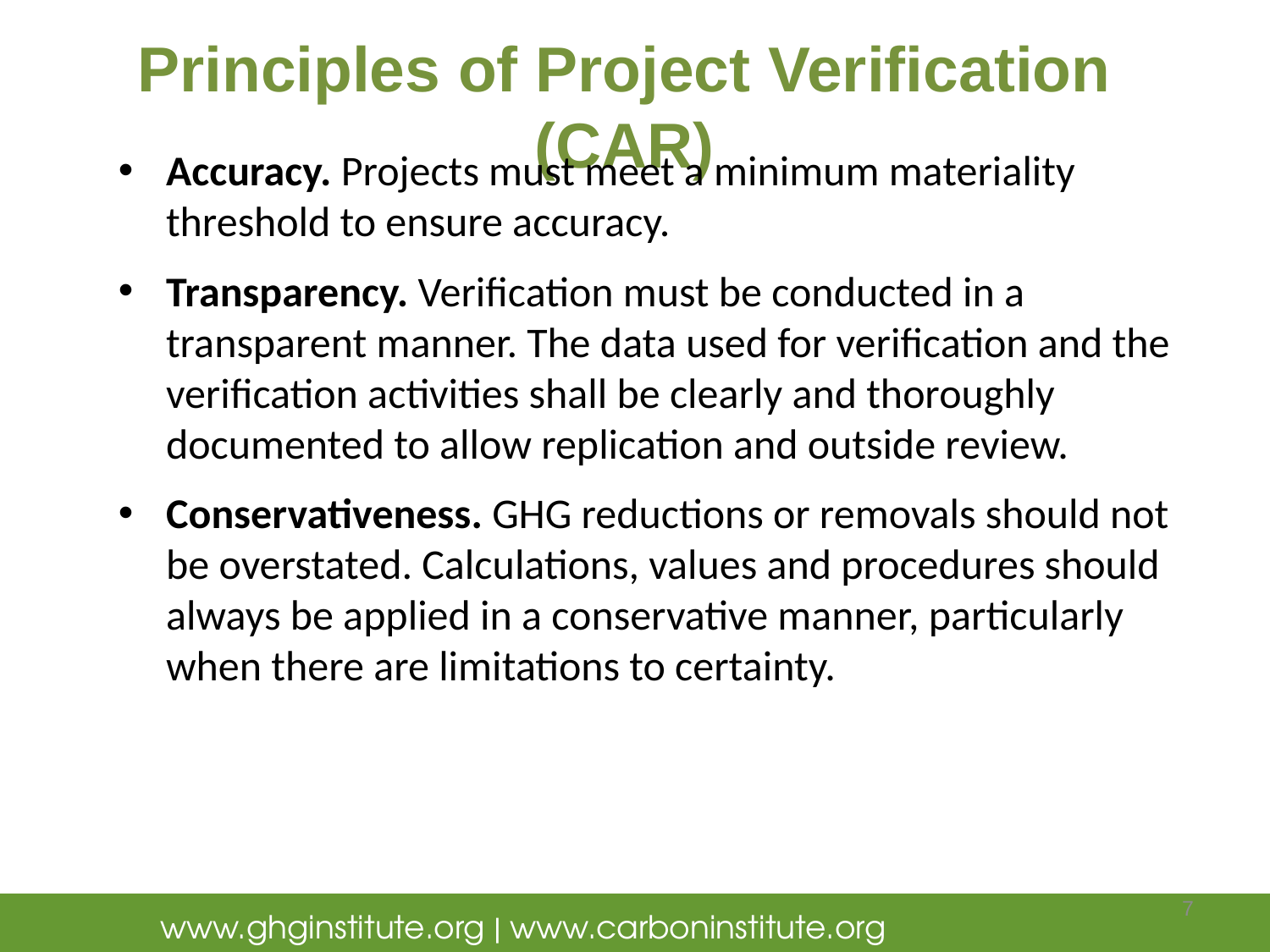

Principles of Project Verification (CAR)
Accuracy. Projects must meet a minimum materiality threshold to ensure accuracy.
Transparency. Verification must be conducted in a transparent manner. The data used for verification and the verification activities shall be clearly and thoroughly documented to allow replication and outside review.
Conservativeness. GHG reductions or removals should not be overstated. Calculations, values and procedures should always be applied in a conservative manner, particularly when there are limitations to certainty.
7